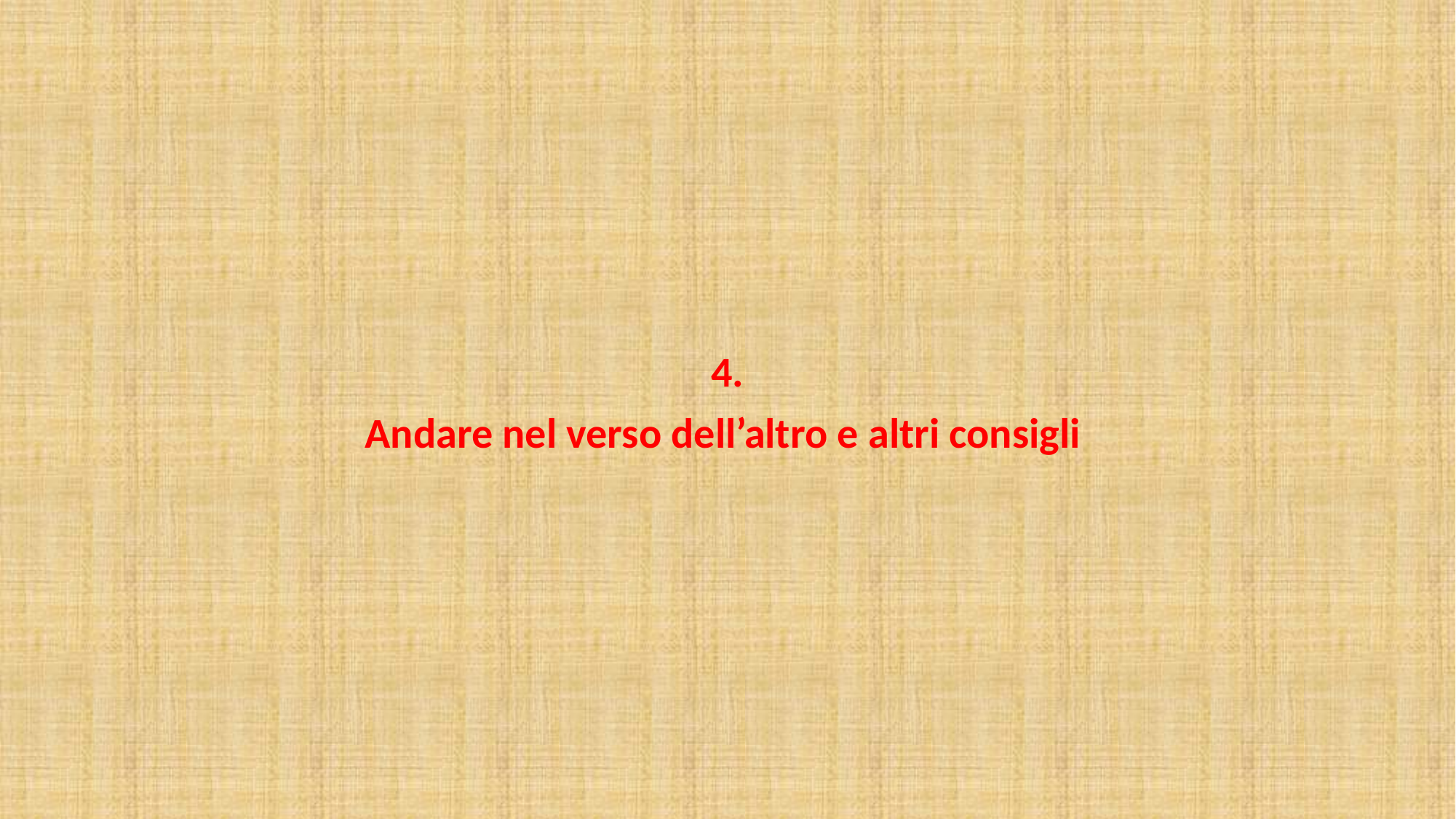

#

4.
Andare nel verso dell’altro e altri consigli